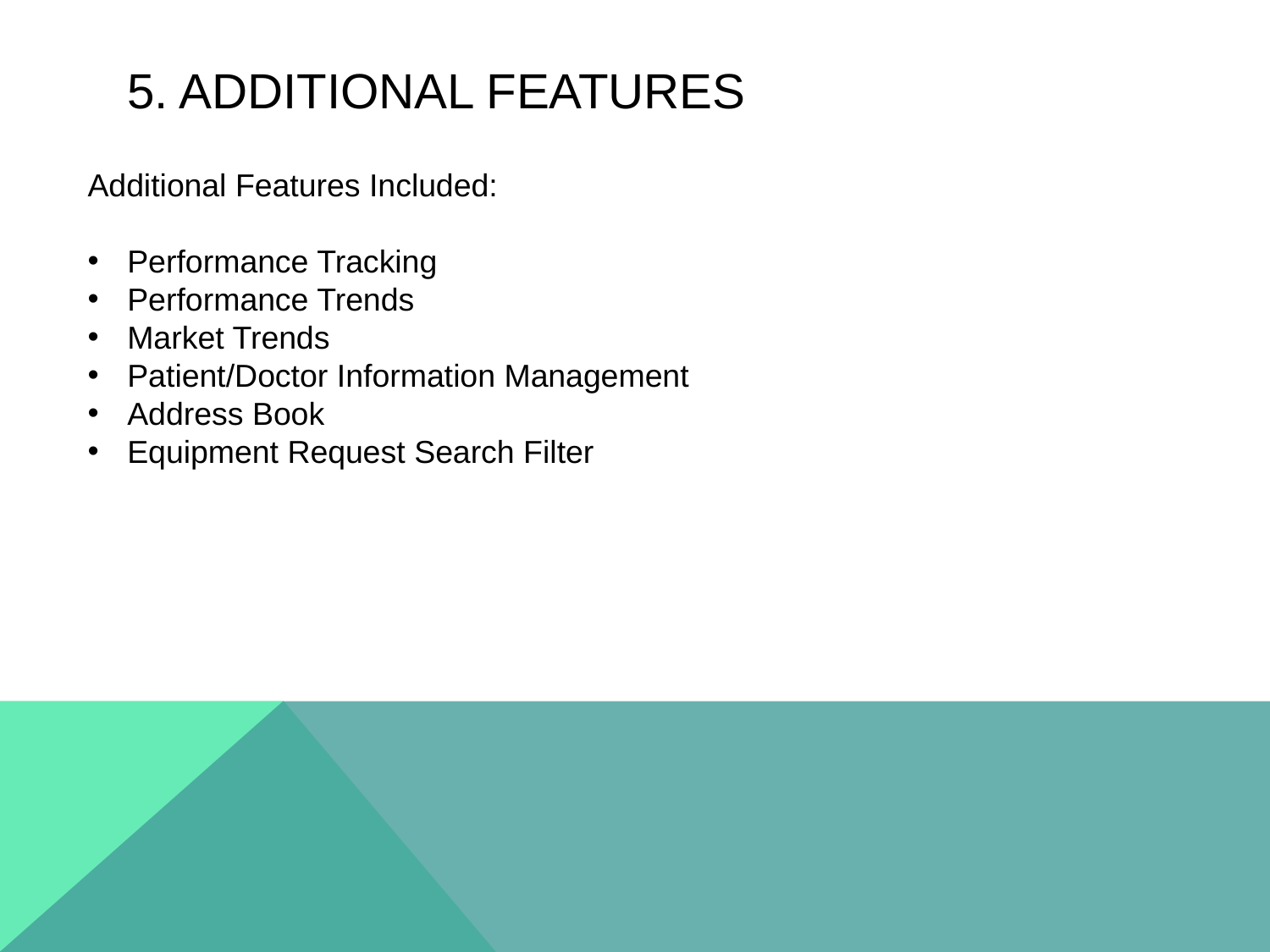

# 5. Additional Features
Additional Features Included:

Performance Tracking
Performance Trends
Market Trends
Patient/Doctor Information Management
Address Book
Equipment Request Search Filter